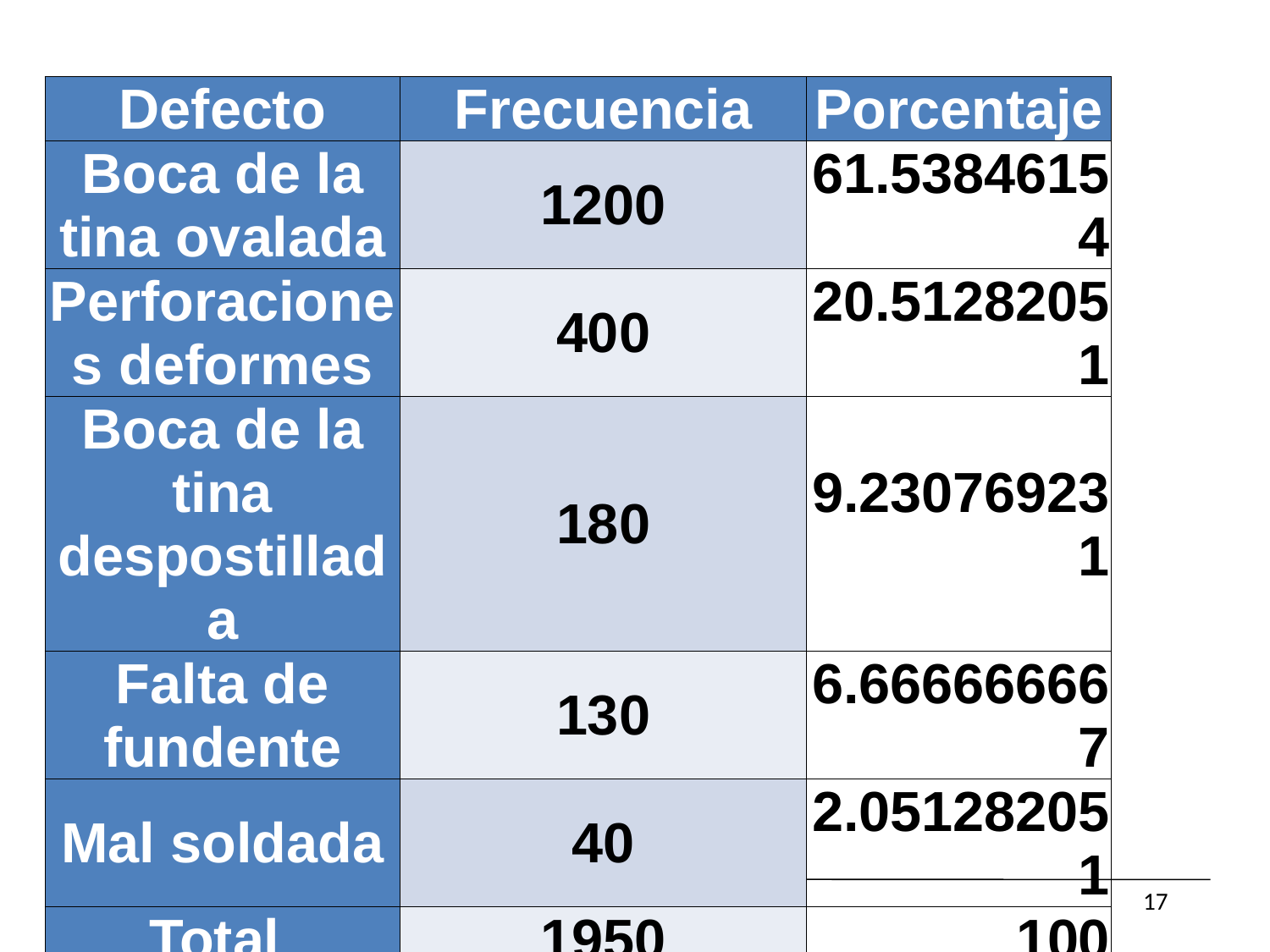

| Defecto | Frecuencia | Porcentaje |
| --- | --- | --- |
| Boca de la tina ovalada | 1200 | 61.53846154 |
| Perforaciones deformes | 400 | 20.51282051 |
| Boca de la tina despostillada | 180 | 9.230769231 |
| Falta de fundente | 130 | 6.666666667 |
| Mal soldada | 40 | 2.051282051 |
| Total | 1950 | 100 |